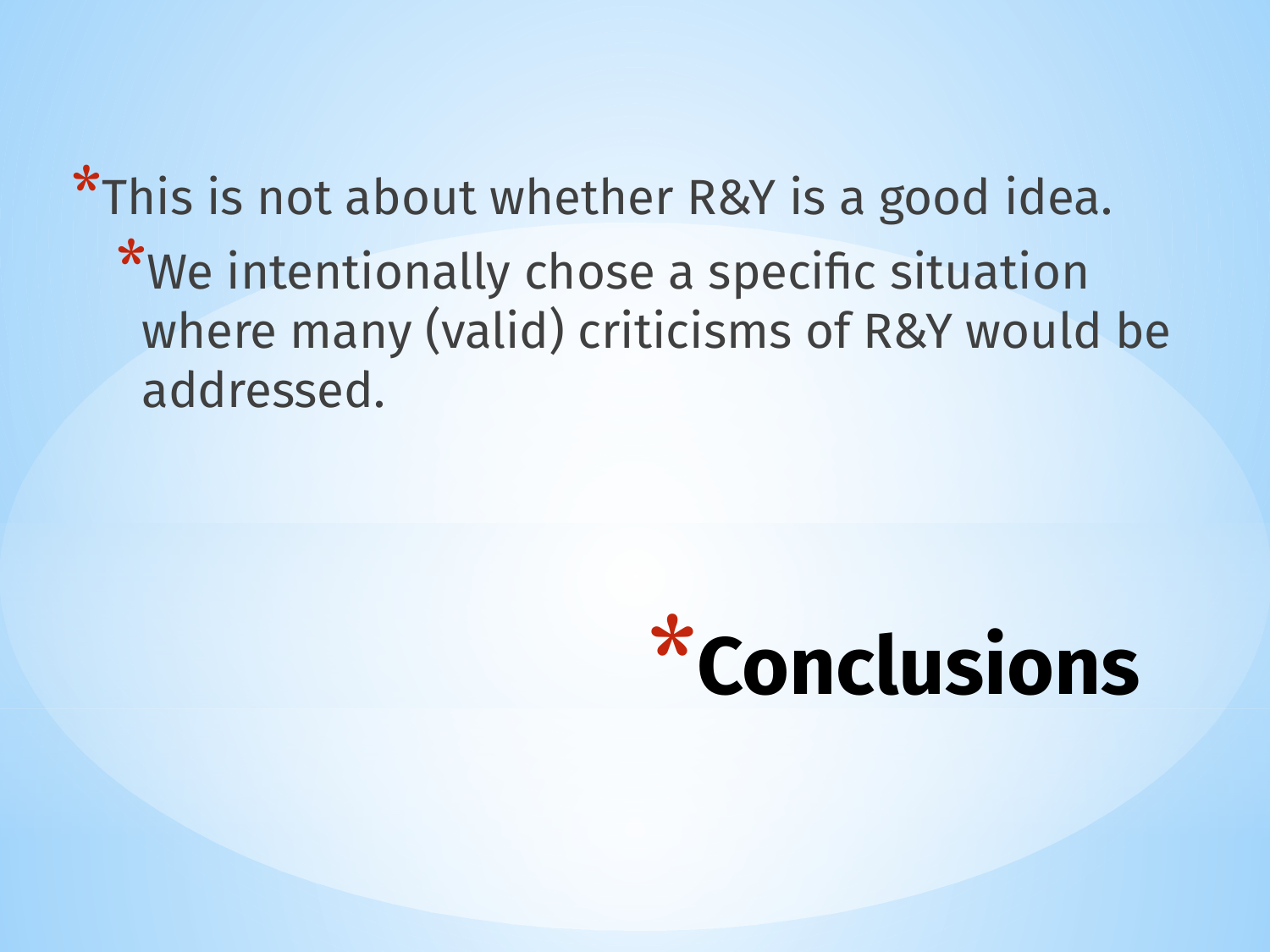

This is not about whether R&Y is a good idea.
We intentionally chose a specific situation where many (valid) criticisms of R&Y would be addressed.

# Conclusions